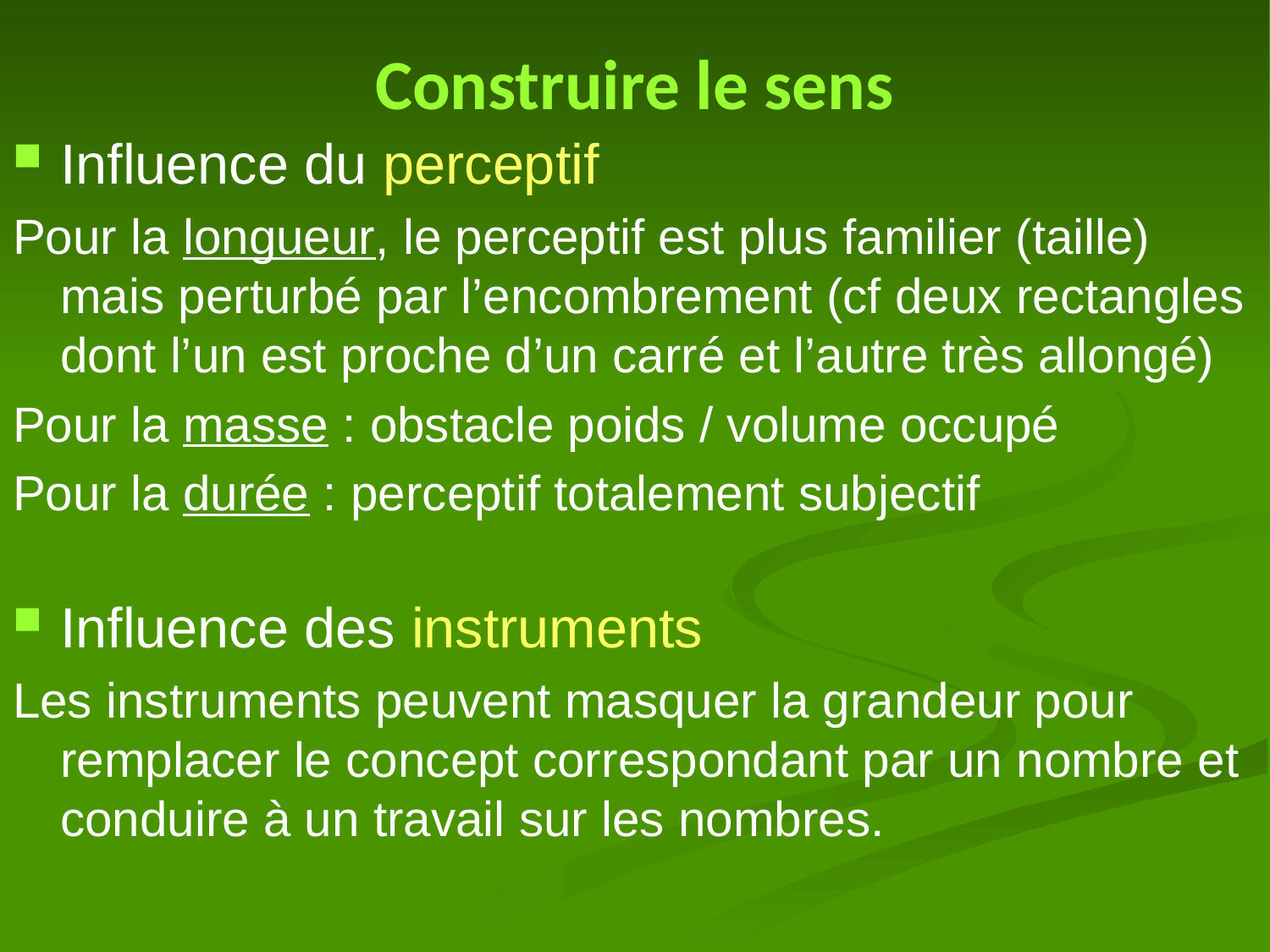

# Construire le sens
Influence du perceptif
Pour la longueur, le perceptif est plus familier (taille) mais perturbé par l’encombrement (cf deux rectangles dont l’un est proche d’un carré et l’autre très allongé)
Pour la masse : obstacle poids / volume occupé
Pour la durée : perceptif totalement subjectif
Influence des instruments
Les instruments peuvent masquer la grandeur pour remplacer le concept correspondant par un nombre et conduire à un travail sur les nombres.